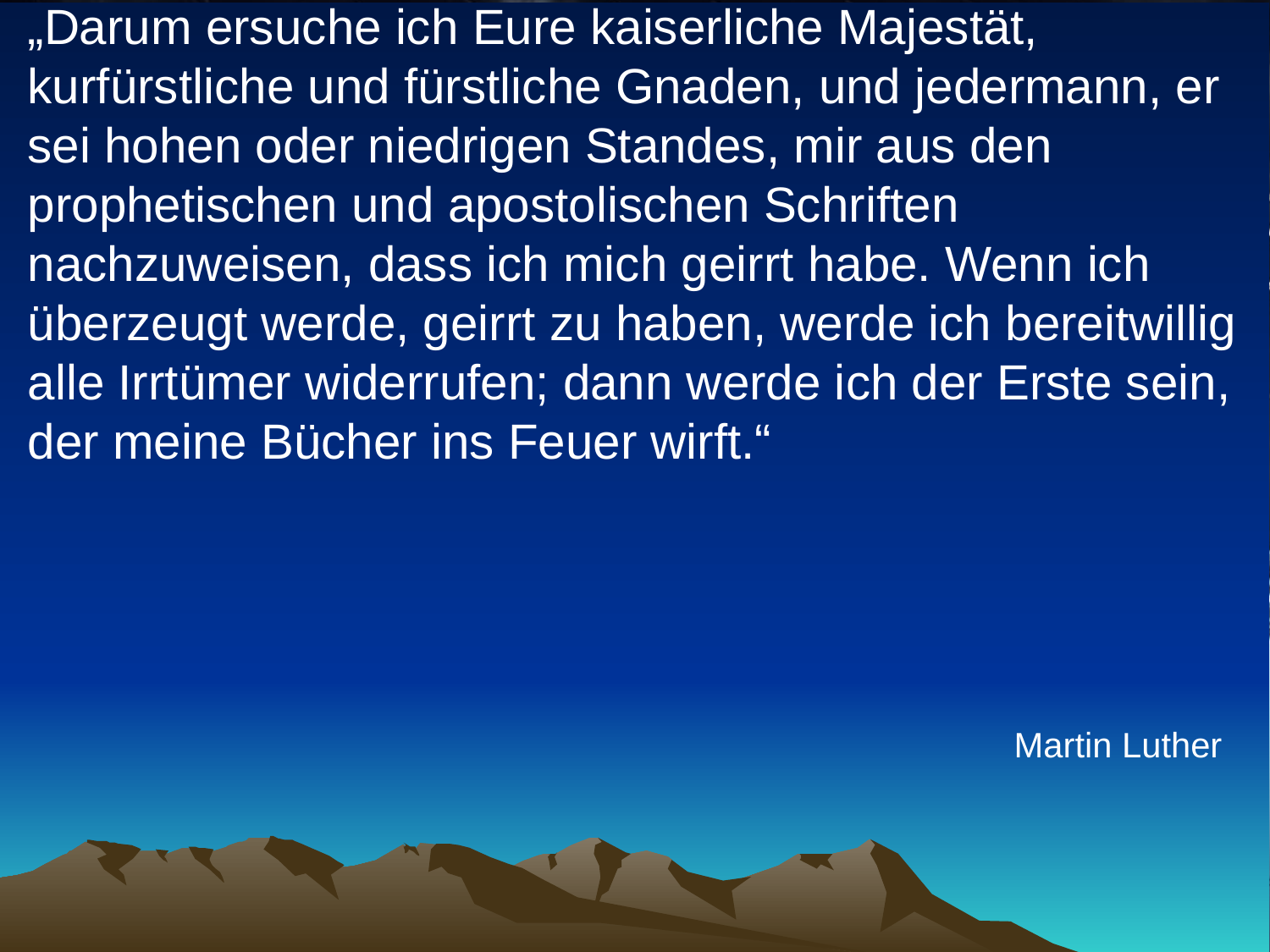

# „Darum ersuche ich Eure kaiserliche Majestät, kurfürstliche und fürstliche Gnaden, und jedermann, er sei hohen oder niedrigen Standes, mir aus den prophetischen und apostolischen Schriften nachzuweisen, dass ich mich geirrt habe. Wenn ich überzeugt werde, geirrt zu haben, werde ich bereitwillig alle Irrtümer widerrufen; dann werde ich der Erste sein, der meine Bücher ins Feuer wirft.“
Martin Luther